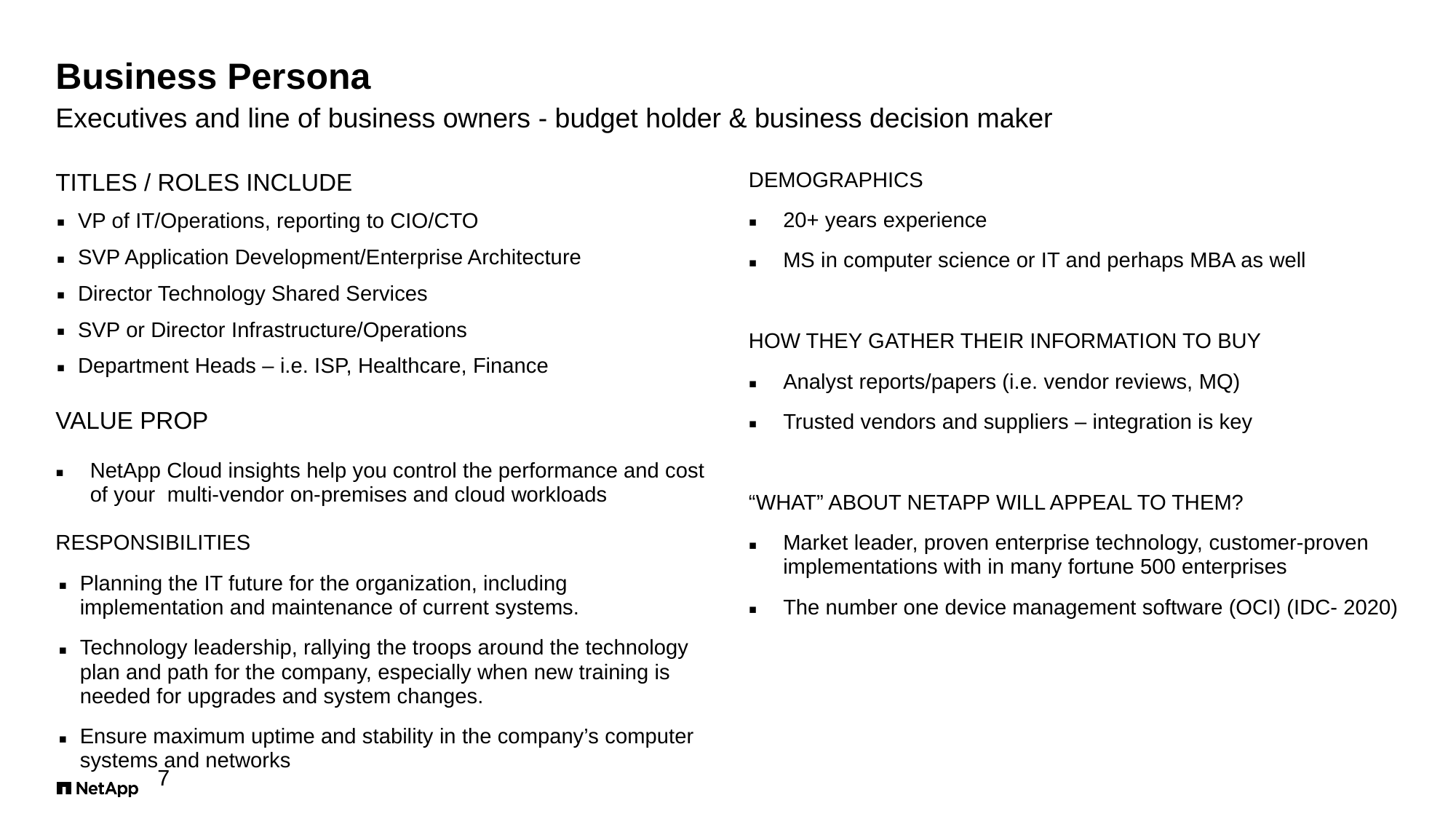

# Business Persona
Executives and line of business owners - budget holder & business decision maker
TITLES / ROLES INCLUDE
VP of IT/Operations, reporting to CIO/CTO
SVP Application Development/Enterprise Architecture
Director Technology Shared Services
SVP or Director Infrastructure/Operations
Department Heads – i.e. ISP, Healthcare, Finance
VALUE PROP
NetApp Cloud insights help you control the performance and cost of your  multi-vendor on-premises and cloud workloads
RESPONSIBILITIES
Planning the IT future for the organization, including implementation and maintenance of current systems.
Technology leadership, rallying the troops around the technology plan and path for the company, especially when new training is needed for upgrades and system changes.
Ensure maximum uptime and stability in the company’s computer systems and networks

DEMOGRAPHICS
20+ years experience
MS in computer science or IT and perhaps MBA as well

HOW THEY GATHER THEIR INFORMATION TO BUY
Analyst reports/papers (i.e. vendor reviews, MQ)
Trusted vendors and suppliers – integration is key

“WHAT” ABOUT NETAPP WILL APPEAL TO THEM?
Market leader, proven enterprise technology, customer-proven implementations with in many fortune 500 enterprises
The number one device management software (OCI) (IDC- 2020)

7